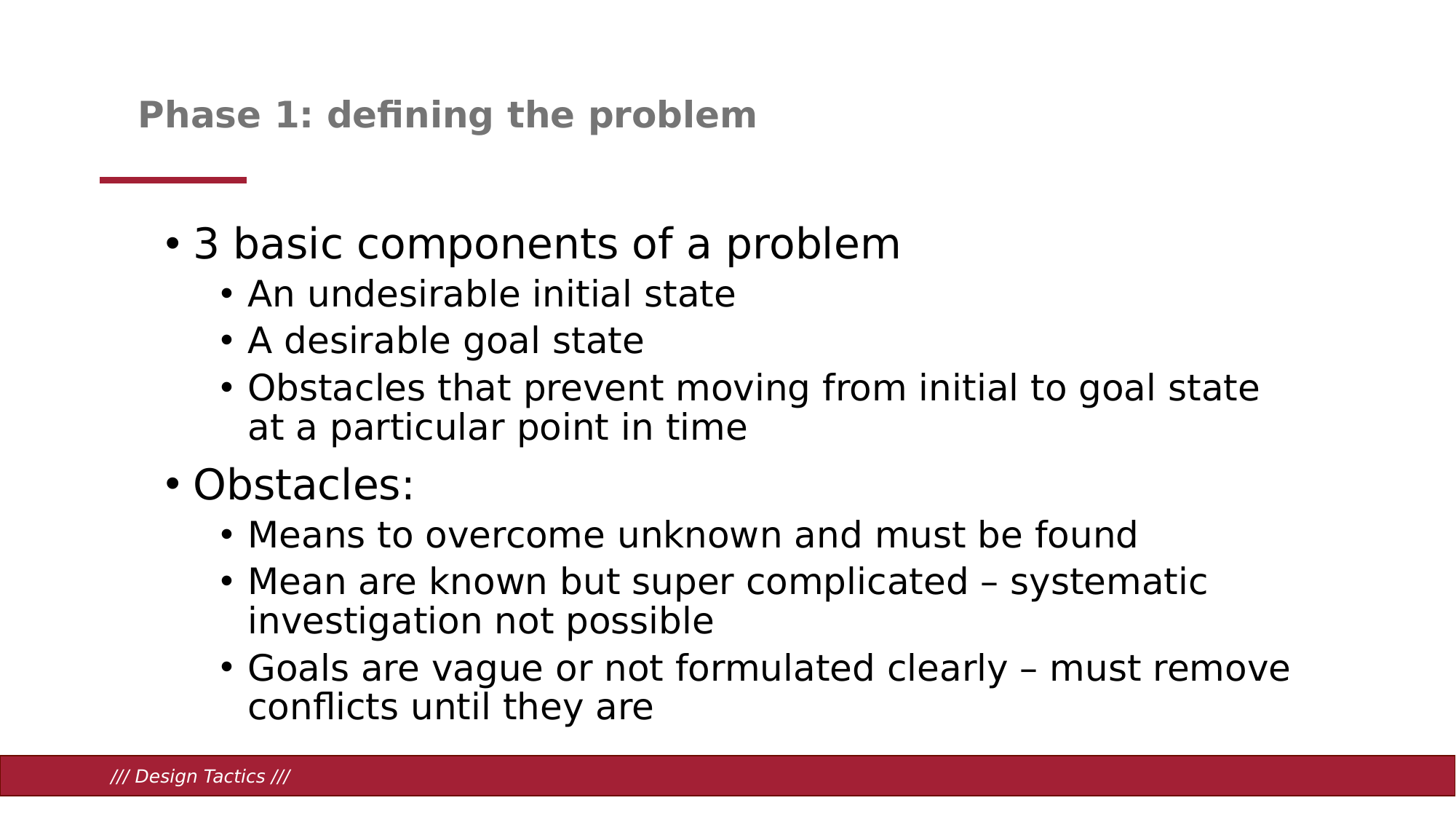

# Phase 1: defining the problem
3 basic components of a problem
An undesirable initial state
A desirable goal state
Obstacles that prevent moving from initial to goal state at a particular point in time
Obstacles:
Means to overcome unknown and must be found
Mean are known but super complicated – systematic investigation not possible
Goals are vague or not formulated clearly – must remove conflicts until they are